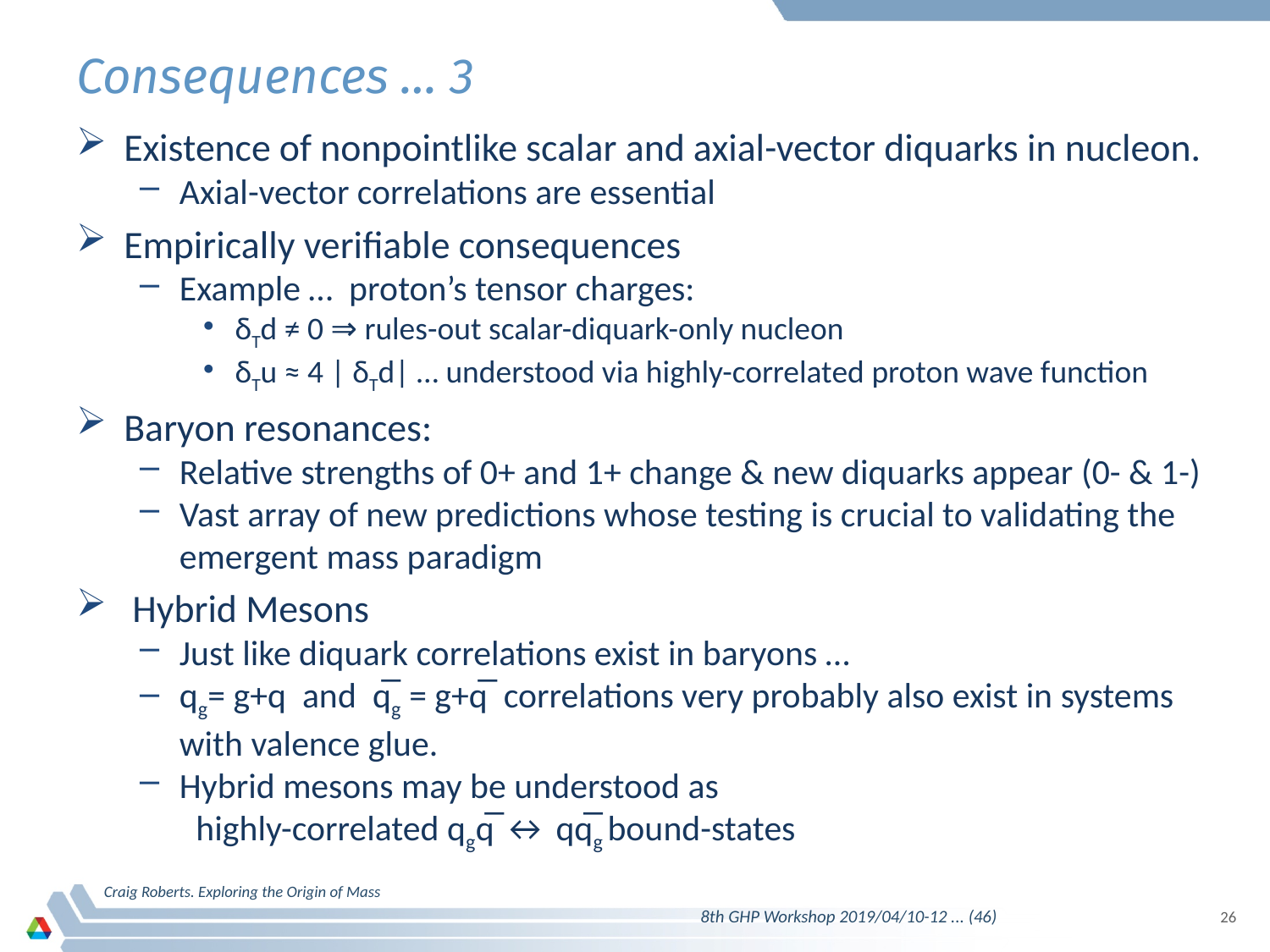

# Consequences … 3
Existence of nonpointlike scalar and axial-vector diquarks in nucleon.
Axial-vector correlations are essential
Empirically verifiable consequences
Example …  proton’s tensor charges:
δTd ≠ 0 ⇒ rules-out scalar-diquark-only nucleon
δTu ≈ 4 | δTd| … understood via highly-correlated proton wave function
Baryon resonances:
Relative strengths of 0+ and 1+ change & new diquarks appear (0- & 1-)
Vast array of new predictions whose testing is crucial to validating the emergent mass paradigm
 Hybrid Mesons
Just like diquark correlations exist in baryons …
qg= g+q  and  q̅g = g+q̅  correlations very probably also exist in systems with valence glue.
Hybrid mesons may be understood as
       highly-correlated qgq̅ ↔ qq̅g bound-states
Craig Roberts. Exploring the Origin of Mass
8th GHP Workshop 2019/04/10-12 ... (46)
26